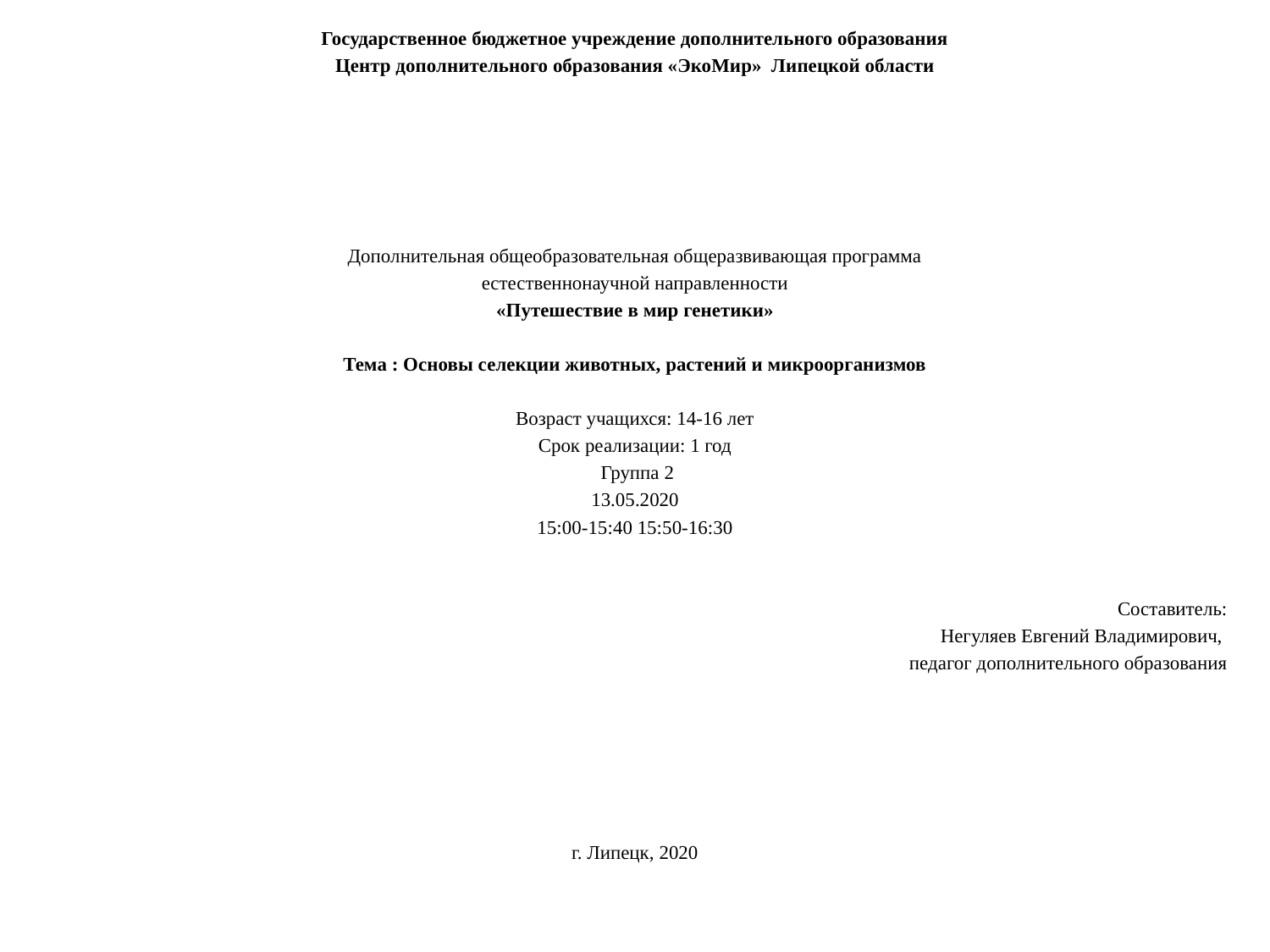

Государственное бюджетное учреждение дополнительного образования
Центр дополнительного образования «ЭкоМир»  Липецкой области

Дополнительная общеобразовательная общеразвивающая программа
естественнонаучной направленности
«Путешествие в мир генетики»

Тема : Основы селекции животных, растений и микроорганизмов

Возраст учащихся: 14-16 лет
Срок реализации: 1 год
 Группа 2
13.05.2020
15:00-15:40 15:50-16:30

Составитель:
Негуляев Евгений Владимирович,
педагог дополнительного образования

г. Липецк, 2020